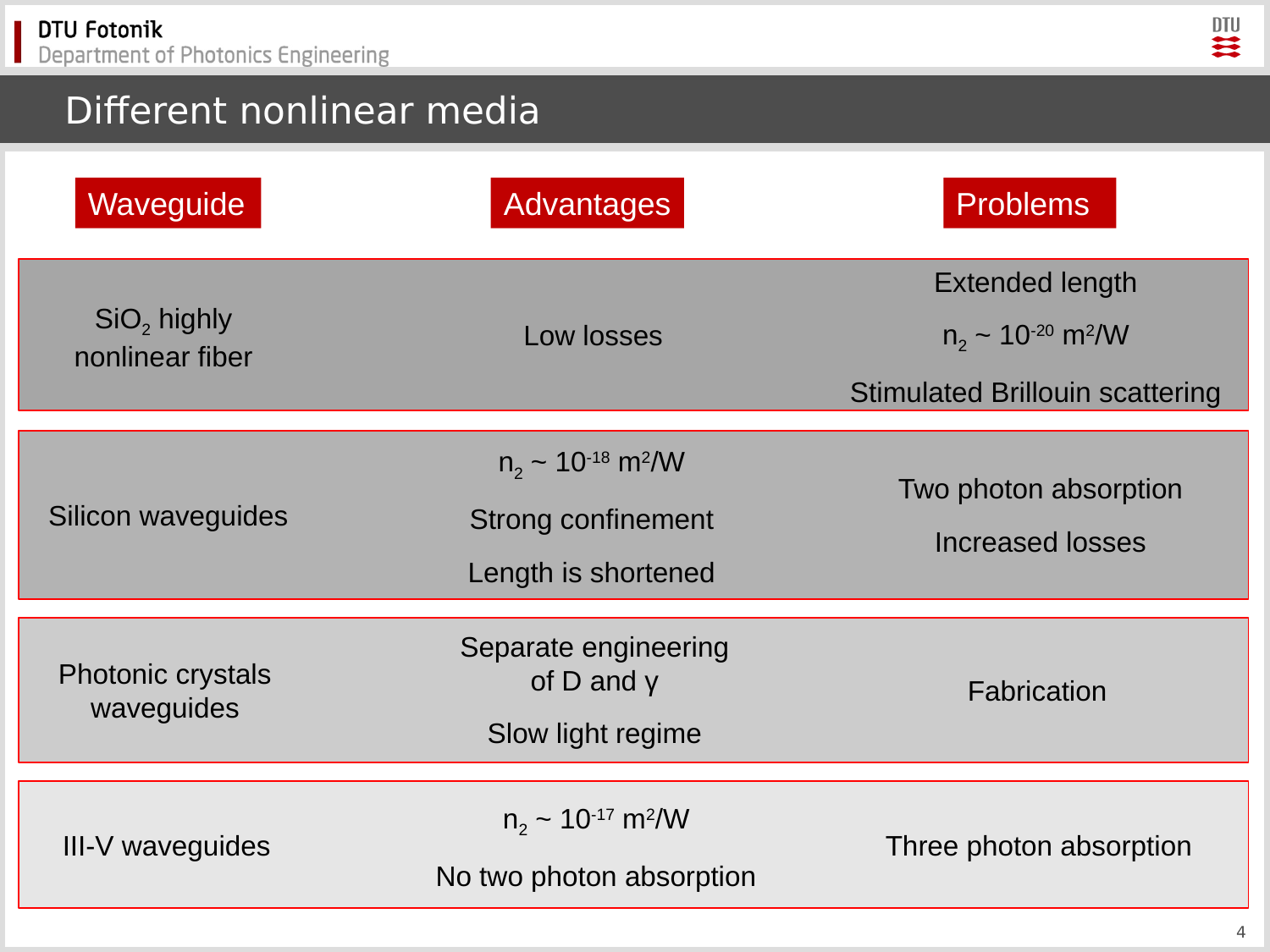

# Different nonlinear media
Waveguide
Advantages
Problems
Extended length
n2 ~ 10-20 m2/W
Stimulated Brillouin scattering

SiO2 highly nonlinear fiber
Low losses

n2 ~ 10-18 m2/W
Strong confinement
Length is shortened
Two photon absorption
Increased losses
Silicon waveguides

Separate engineering of D and γ
Slow light regime
Photonic crystals waveguides
Fabrication

n2 ~ 10-17 m2/W
No two photon absorption
III-V waveguides
Three photon absorption
4